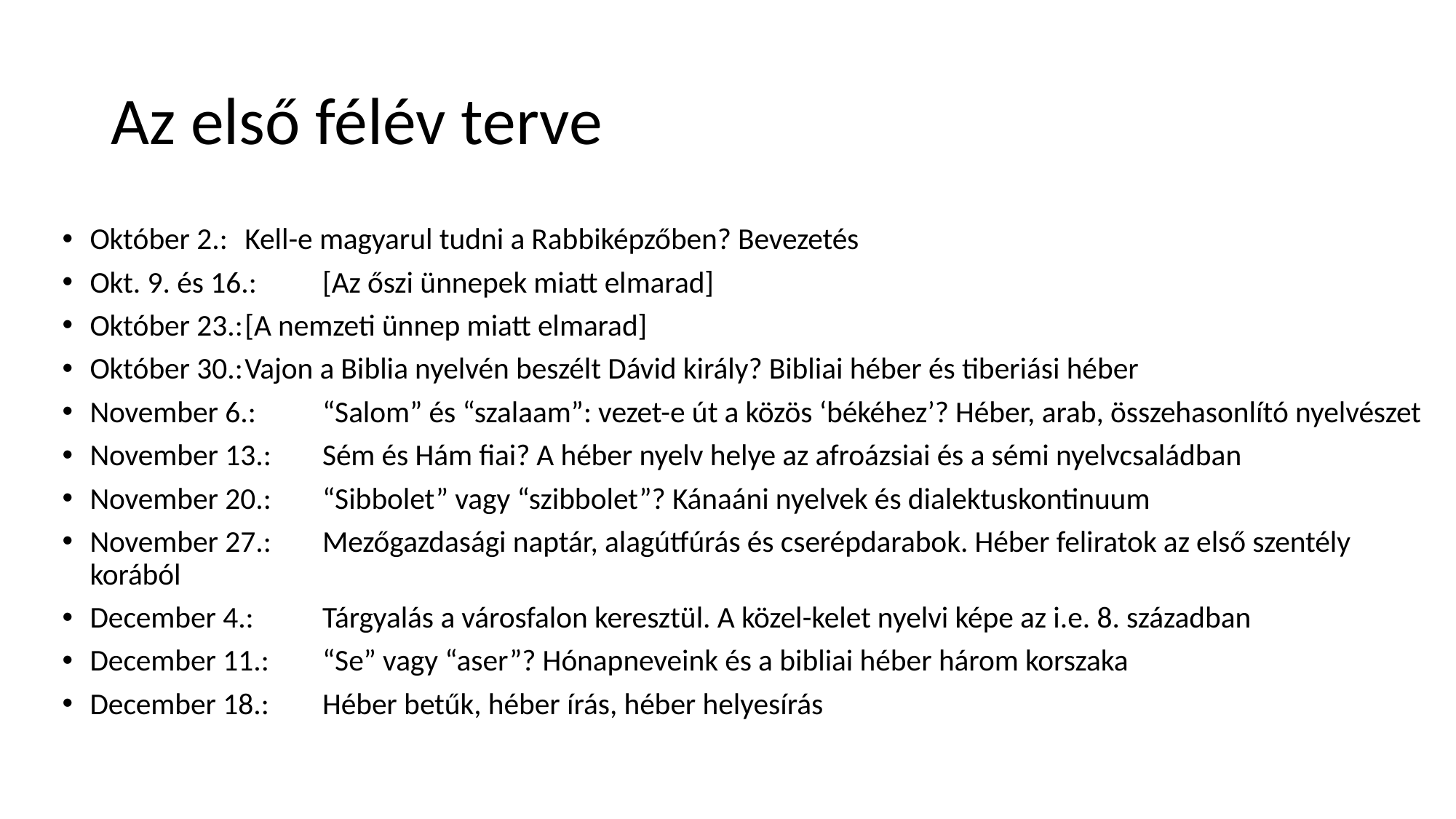

# Az első félév terve
Október 2.:	Kell-e magyarul tudni a Rabbiképzőben? Bevezetés
Okt. 9. és 16.:	[Az őszi ünnepek miatt elmarad]
Október 23.:	[A nemzeti ünnep miatt elmarad]
Október 30.:	Vajon a Biblia nyelvén beszélt Dávid király? Bibliai héber és tiberiási héber
November 6.:	“Salom” és “szalaam”: vezet-e út a közös ‘békéhez’? Héber, arab, összehasonlító nyelvészet
November 13.:	Sém és Hám fiai? A héber nyelv helye az afroázsiai és a sémi nyelvcsaládban
November 20.:	“Sibbolet” vagy “szibbolet”? Kánaáni nyelvek és dialektuskontinuum
November 27.:	Mezőgazdasági naptár, alagútfúrás és cserépdarabok. Héber feliratok az első szentély korából
December 4.:	Tárgyalás a városfalon keresztül. A közel-kelet nyelvi képe az i.e. 8. században
December 11.:	“Se” vagy “aser”? Hónapneveink és a bibliai héber három korszaka
December 18.:	Héber betűk, héber írás, héber helyesírás